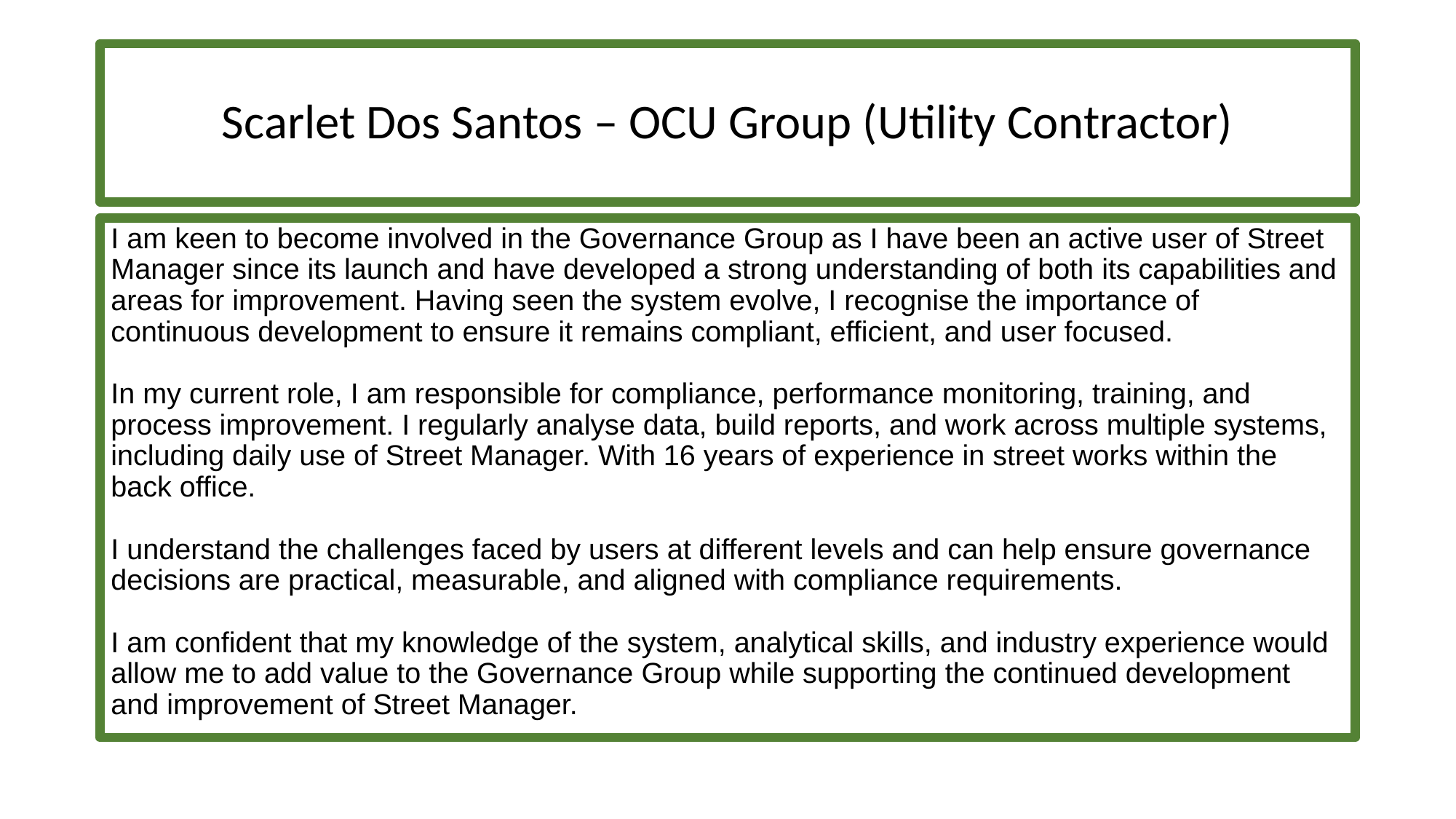

# Scarlet Dos Santos – OCU Group (Utility Contractor)
I am keen to become involved in the Governance Group as I have been an active user of Street Manager since its launch and have developed a strong understanding of both its capabilities and areas for improvement. Having seen the system evolve, I recognise the importance of continuous development to ensure it remains compliant, efficient, and user focused.

In my current role, I am responsible for compliance, performance monitoring, training, and process improvement. I regularly analyse data, build reports, and work across multiple systems, including daily use of Street Manager. With 16 years of experience in street works within the back office.

I understand the challenges faced by users at different levels and can help ensure governance decisions are practical, measurable, and aligned with compliance requirements.

I am confident that my knowledge of the system, analytical skills, and industry experience would allow me to add value to the Governance Group while supporting the continued development and improvement of Street Manager.